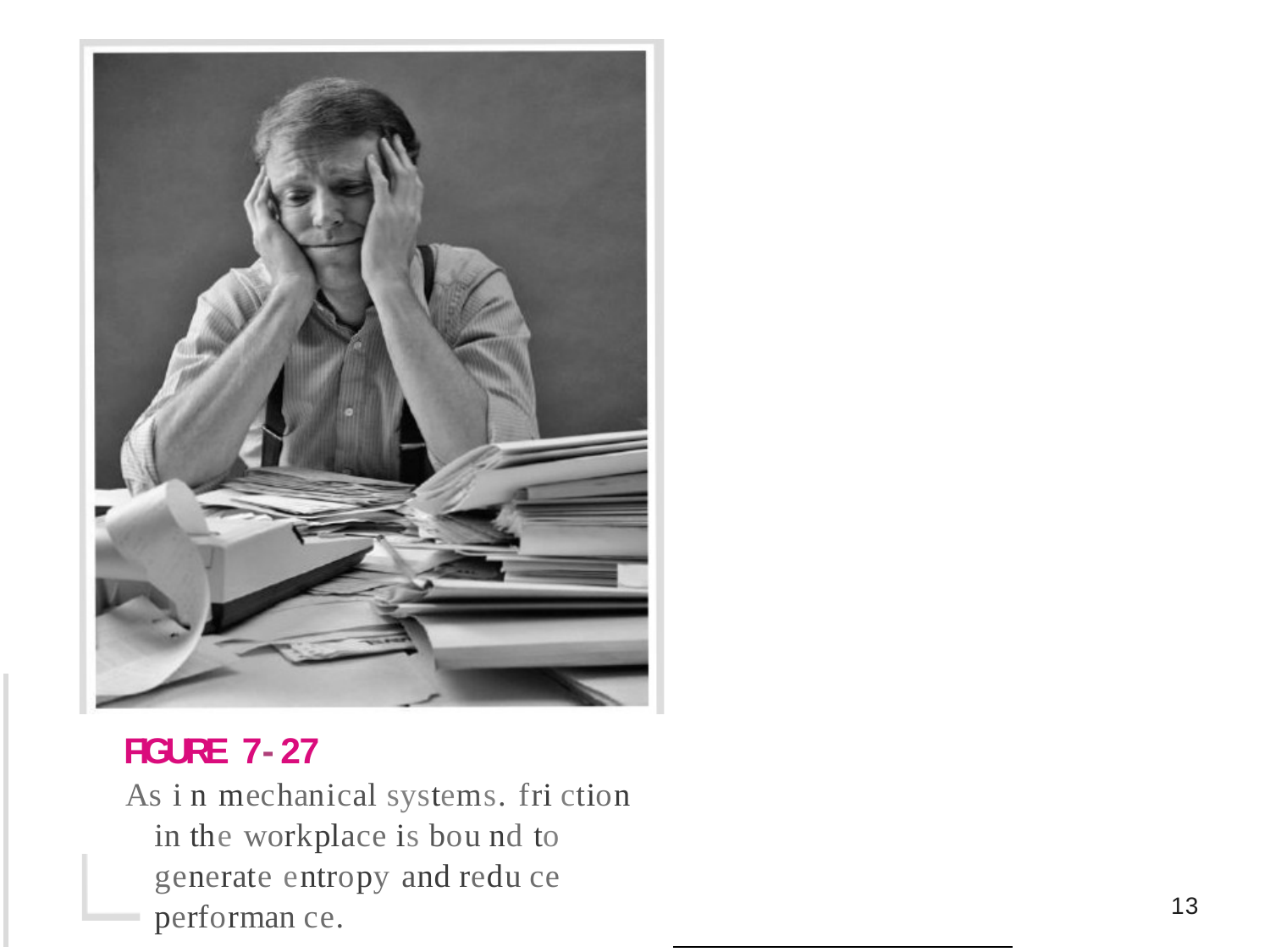

FIGURE 7-27
As i n mechanical systems. fri ction in the workplace is bou nd to generate entropy and redu ce performan ce.

13